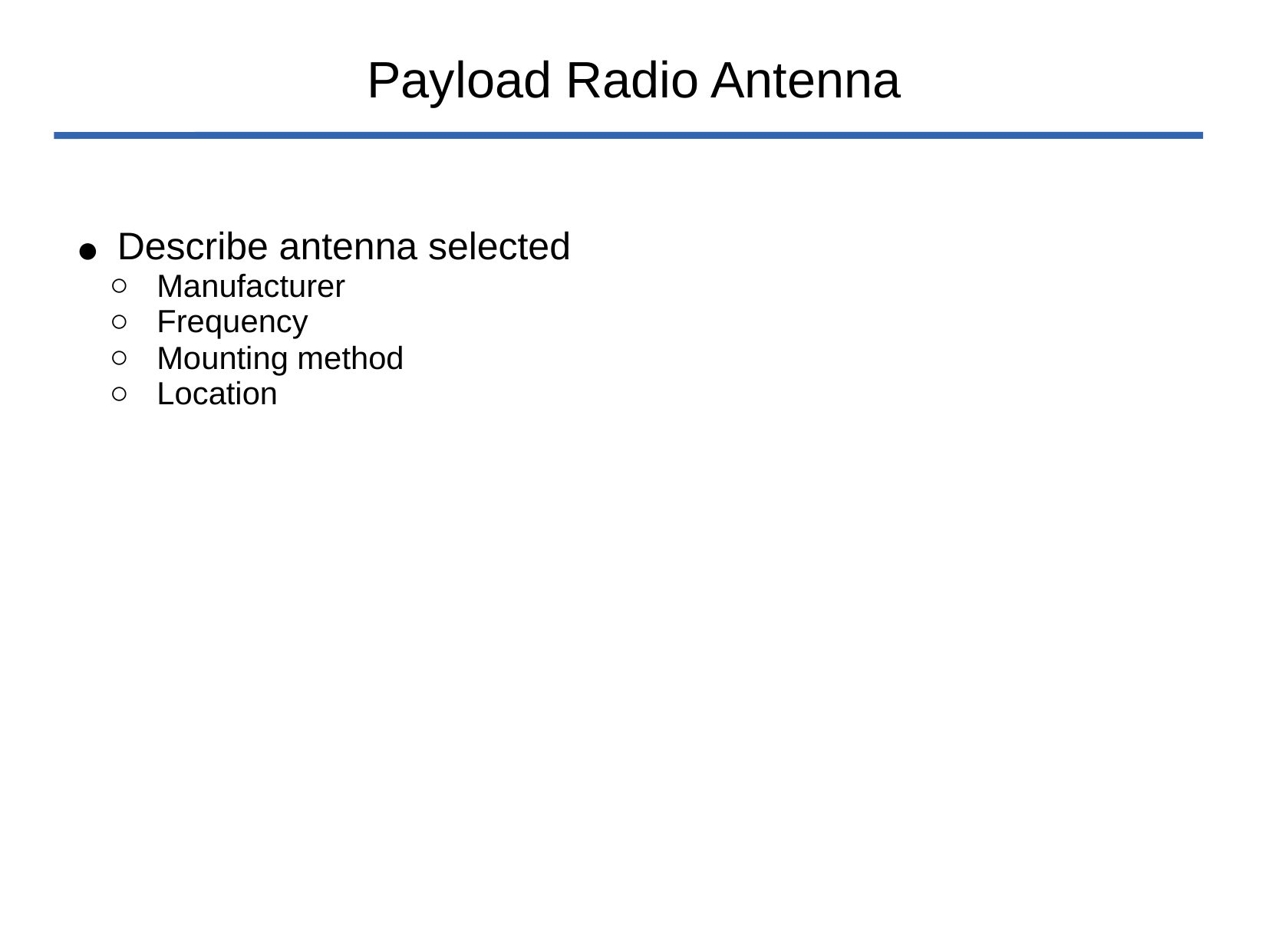

# Payload Radio Antenna
Describe antenna selected
Manufacturer
Frequency
Mounting method
Location